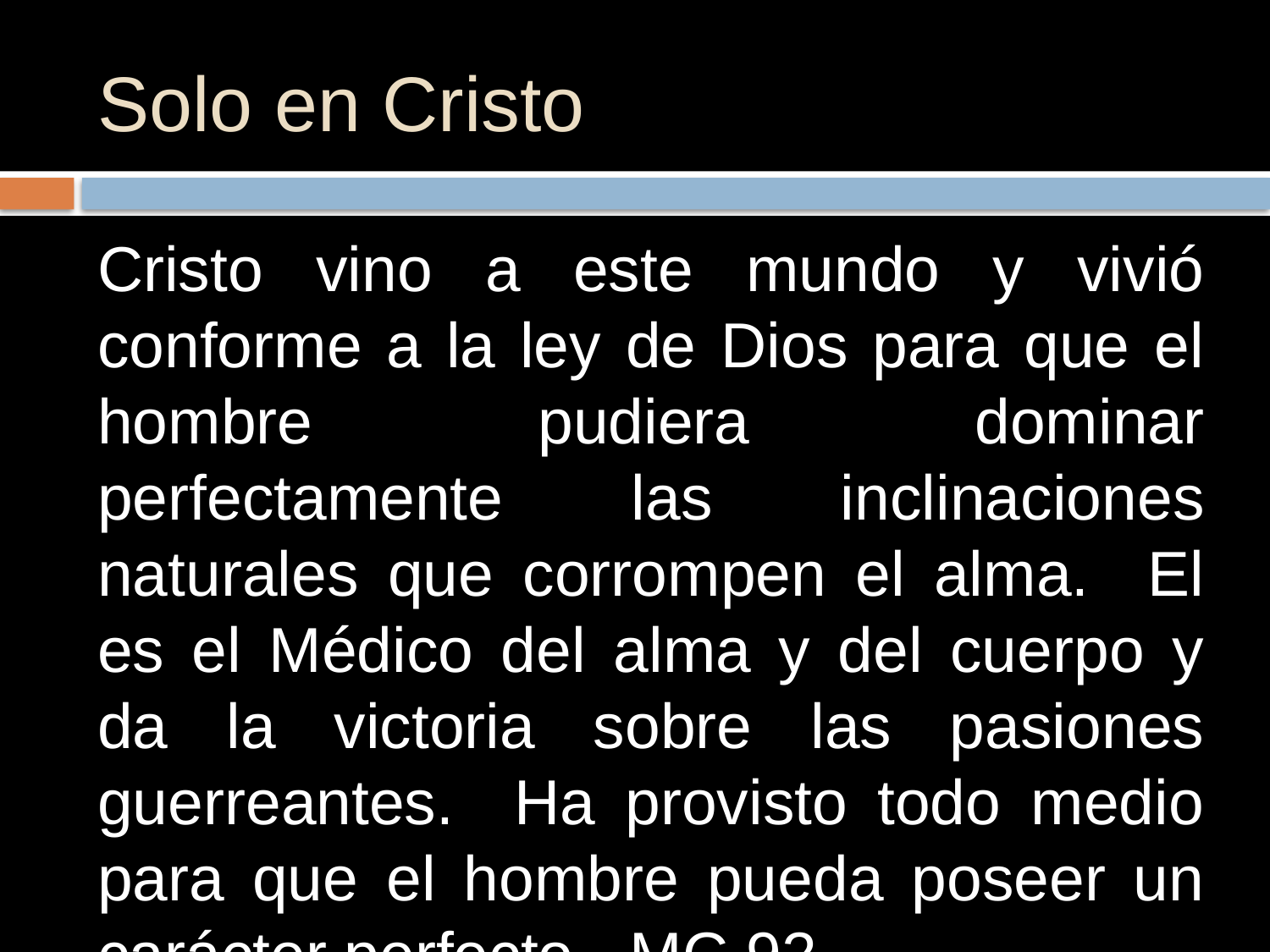

# Solo en Cristo
Cristo vino a este mundo y vivió conforme a la ley de Dios para que el hombre pudiera dominar perfectamente las inclinaciones naturales que corrompen el alma.  El es el Médico del alma y del cuerpo y da la victoria sobre las pasiones guerreantes.  Ha provisto todo medio para que el hombre pueda poseer un carácter perfecto.- MC 92